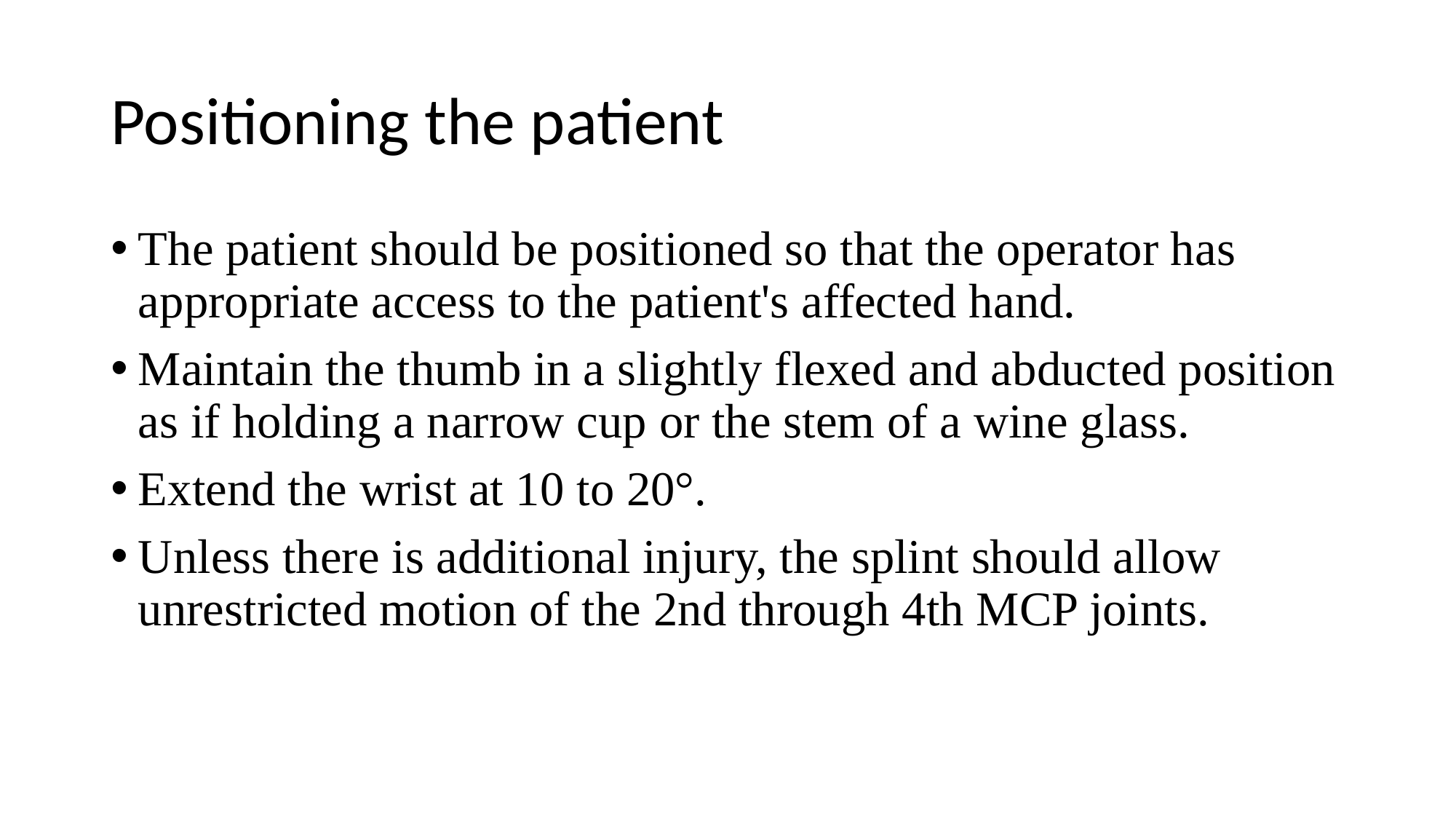

# Positioning the patient
The patient should be positioned so that the operator has appropriate access to the patient's affected hand.
Maintain the thumb in a slightly flexed and abducted position as if holding a narrow cup or the stem of a wine glass.
Extend the wrist at 10 to 20°.
Unless there is additional injury, the splint should allow unrestricted motion of the 2nd through 4th MCP joints.